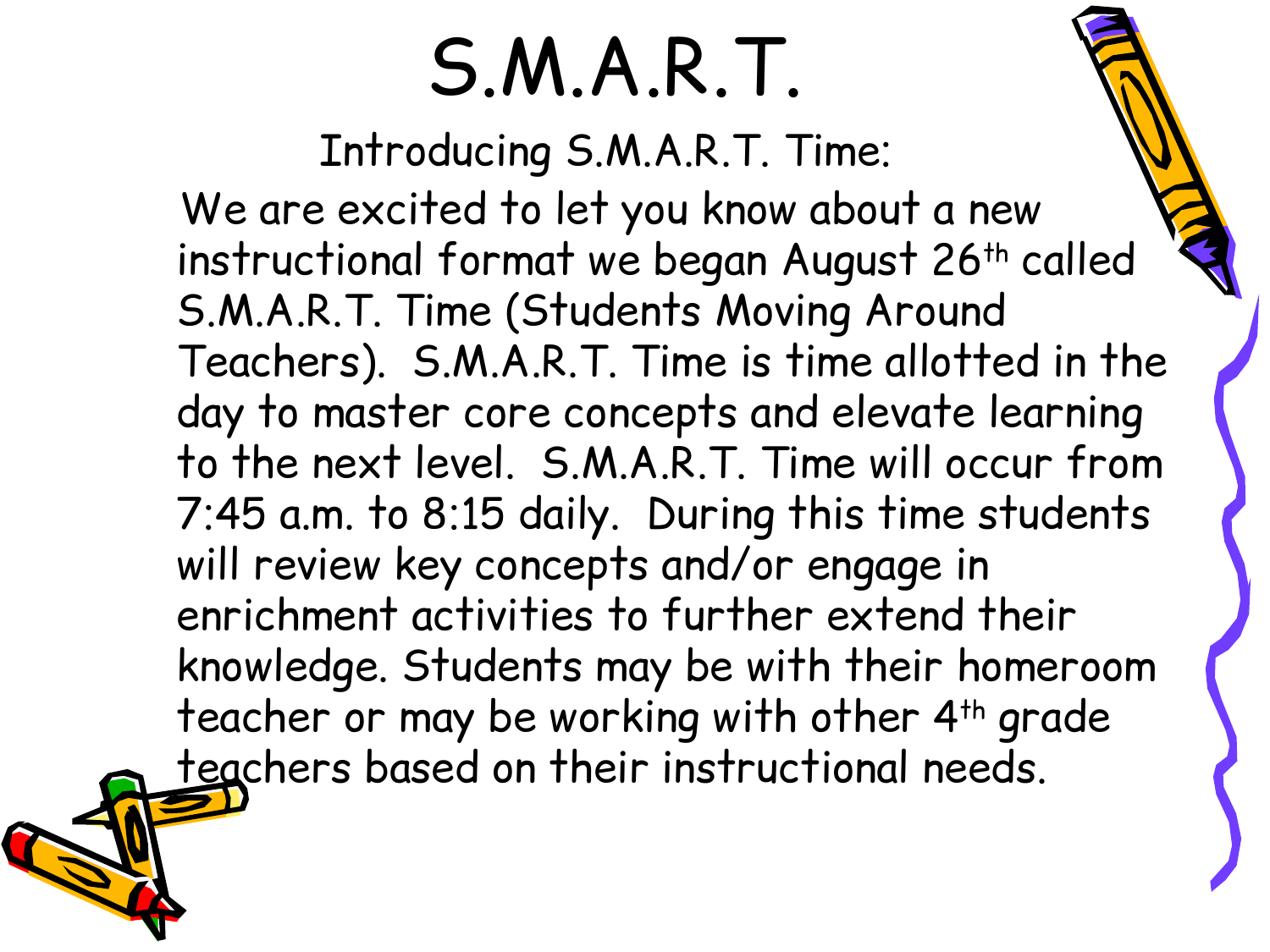

# S.M.A.R.T.
               Introducing S.M.A.R.T. Time:
    We are excited to let you know about a new instructional format we began August 26th called S.M.A.R.T. Time (Students Moving Around Teachers).  S.M.A.R.T. Time is time allotted in the day to master core concepts and elevate learning to the next level.  S.M.A.R.T. Time will occur from 7:45 a.m. to 8:15 daily.  During this time students will review key concepts and/or engage in enrichment activities to further extend their knowledge. Students may be with their homeroom teacher or may be working with other 4th grade teachers based on their instructional needs.